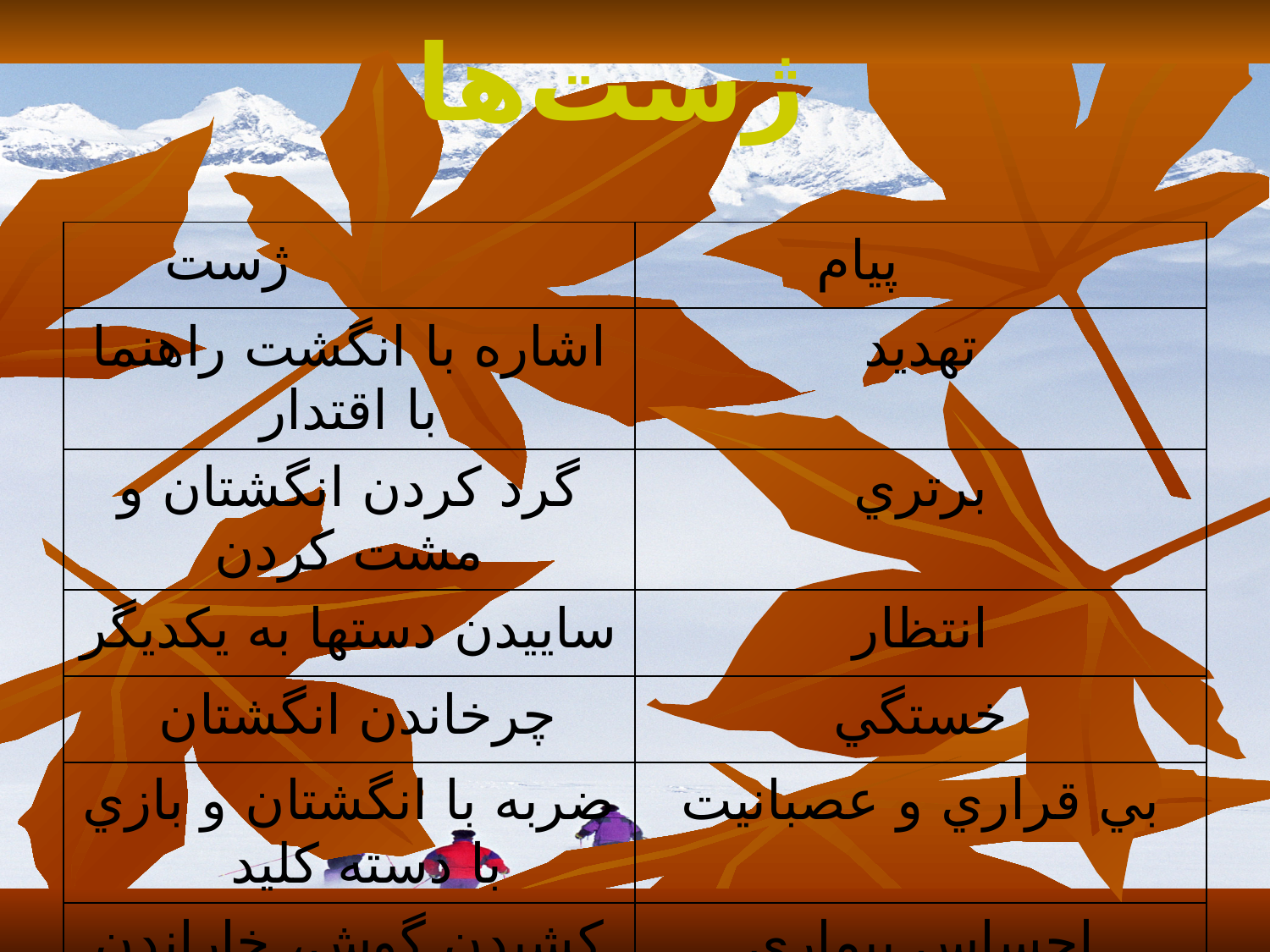

# ژست‌ها
| ژست | پيام |
| --- | --- |
| اشاره با انگشت راهنما با اقتدار | تهديد |
| گرد كردن انگشتان و مشت كردن | برتري |
| ساييدن دستها به يكديگر | انتظار |
| چرخاندن انگشتان | خستگي |
| ضربه با انگشتان و بازي با دسته كليد | بي قراري و عصبانيت |
| كشيدن گوش،‌ خاراندن چانه و پاك كردن گلو | احساس بيماري |